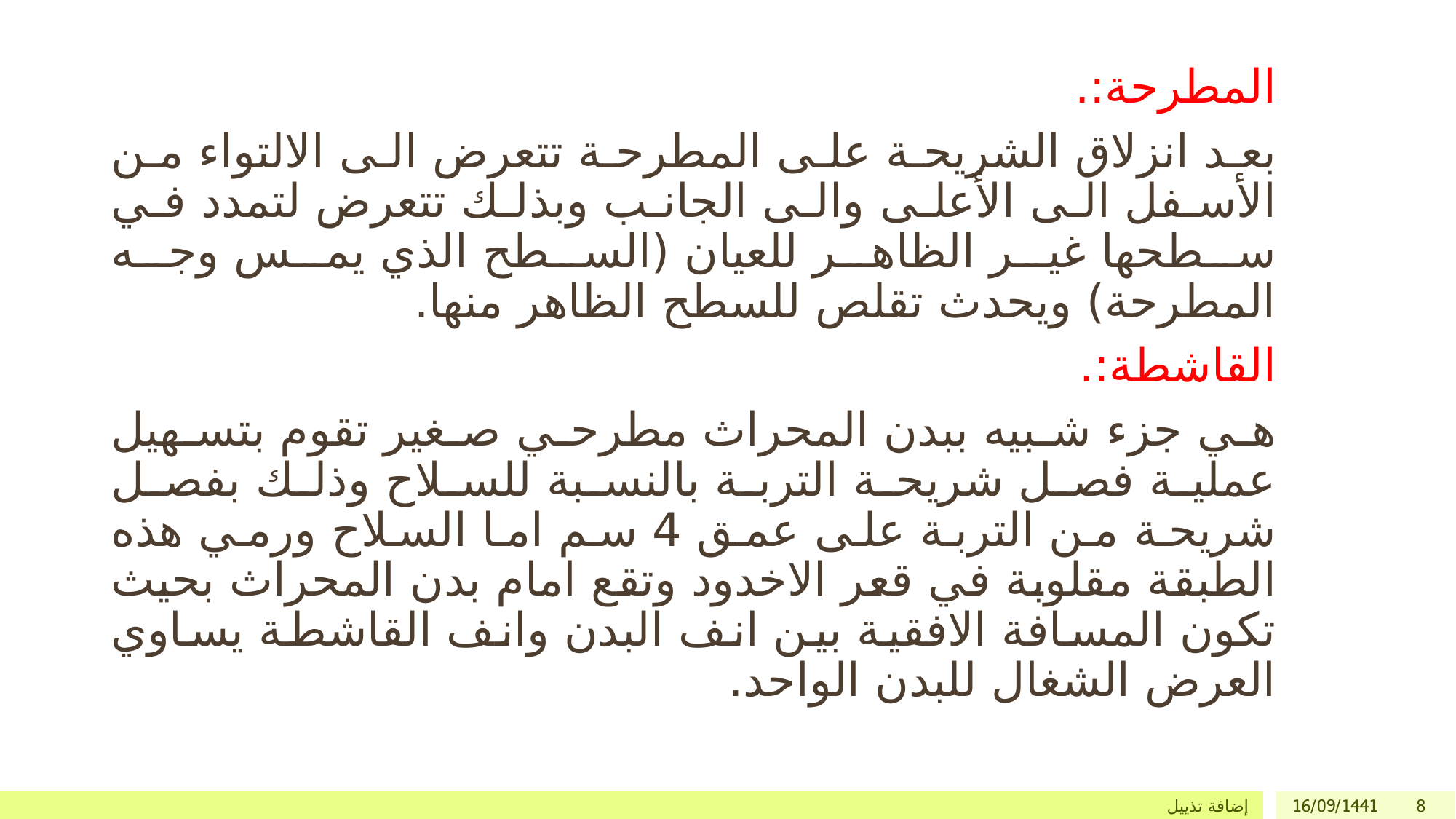

المطرحة:.
بعد انزلاق الشريحة على المطرحة تتعرض الى الالتواء من الأسفل الى الأعلى والى الجانب وبذلك تتعرض لتمدد في سطحها غير الظاهر للعيان (السطح الذي يمس وجه المطرحة) ويحدث تقلص للسطح الظاهر منها.
القاشطة:.
هي جزء شبيه ببدن المحراث مطرحي صغير تقوم بتسهيل عملية فصل شريحة التربة بالنسبة للسلاح وذلك بفصل شريحة من التربة على عمق 4 سم اما السلاح ورمي هذه الطبقة مقلوبة في قعر الاخدود وتقع امام بدن المحراث بحيث تكون المسافة الافقية بين انف البدن وانف القاشطة يساوي العرض الشغال للبدن الواحد.
إضافة تذييل
16/09/1441
8